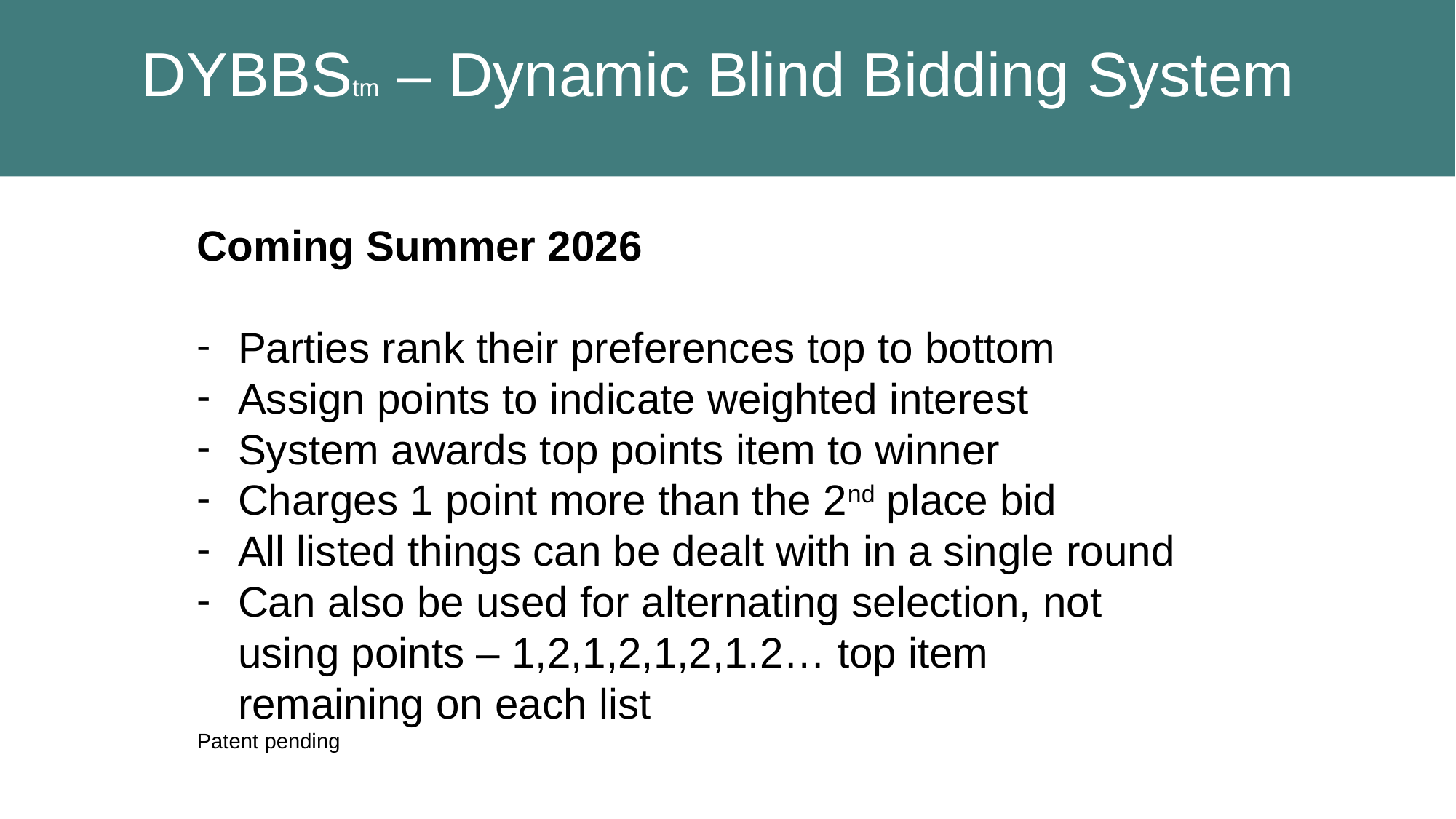

# DYBBStm – Dynamic Blind Bidding System
Coming Summer 2026

Parties rank their preferences top to bottom
Assign points to indicate weighted interest
System awards top points item to winner
Charges 1 point more than the 2nd place bid
All listed things can be dealt with in a single round
Can also be used for alternating selection, not using points – 1,2,1,2,1,2,1.2… top item remaining on each list
Patent pending